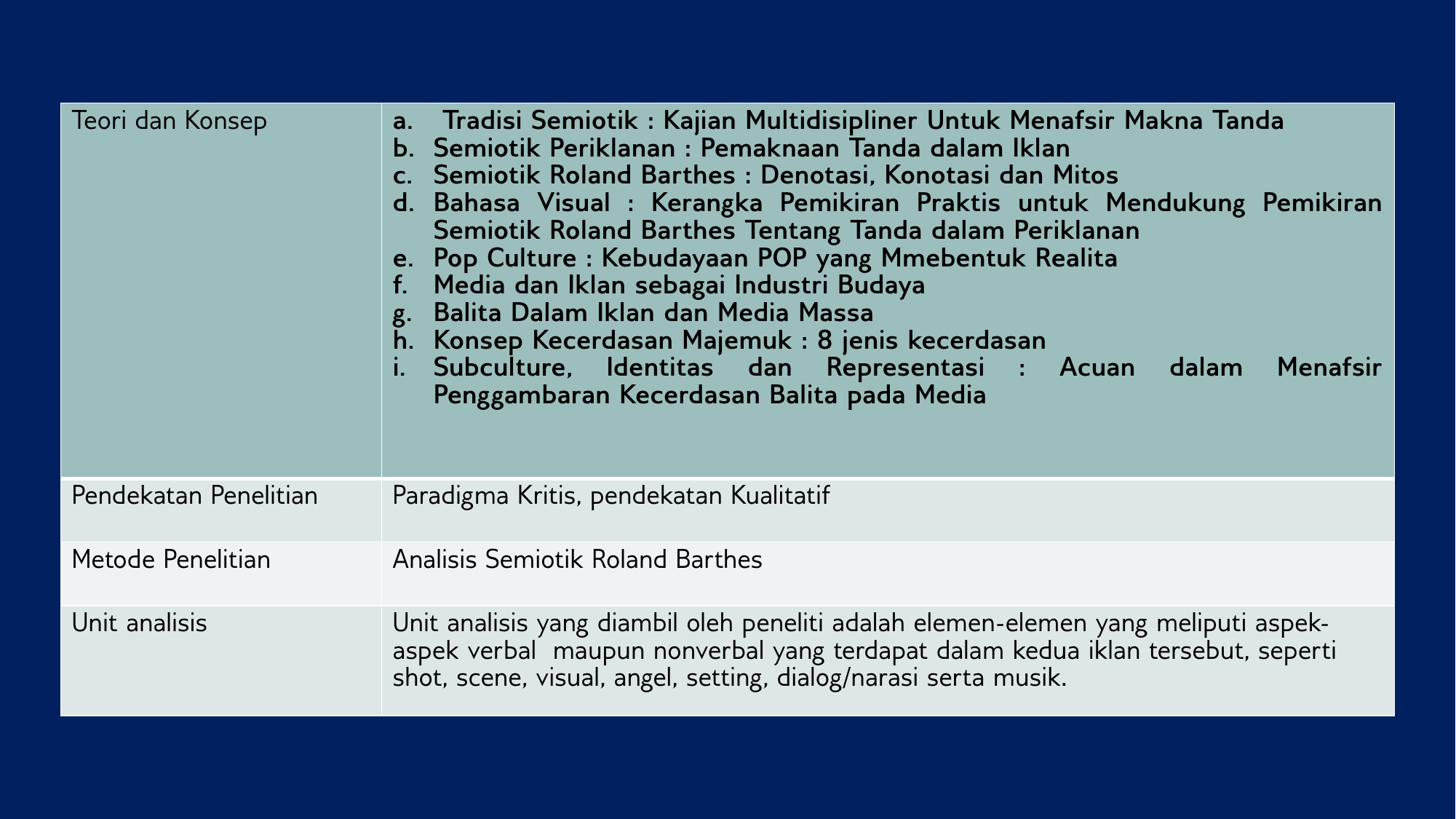

| Teori dan Konsep | Tradisi Semiotik : Kajian Multidisipliner Untuk Menafsir Makna Tanda Semiotik Periklanan : Pemaknaan Tanda dalam Iklan Semiotik Roland Barthes : Denotasi, Konotasi dan Mitos Bahasa Visual : Kerangka Pemikiran Praktis untuk Mendukung Pemikiran Semiotik Roland Barthes Tentang Tanda dalam Periklanan Pop Culture : Kebudayaan POP yang Mmebentuk Realita Media dan Iklan sebagai Industri Budaya Balita Dalam Iklan dan Media Massa Konsep Kecerdasan Majemuk : 8 jenis kecerdasan Subculture, Identitas dan Representasi : Acuan dalam Menafsir Penggambaran Kecerdasan Balita pada Media |
| --- | --- |
| Pendekatan Penelitian | Paradigma Kritis, pendekatan Kualitatif |
| Metode Penelitian | Analisis Semiotik Roland Barthes |
| Unit analisis | Unit analisis yang diambil oleh peneliti adalah elemen-elemen yang meliputi aspek-aspek verbal maupun nonverbal yang terdapat dalam kedua iklan tersebut, seperti shot, scene, visual, angel, setting, dialog/narasi serta musik. |